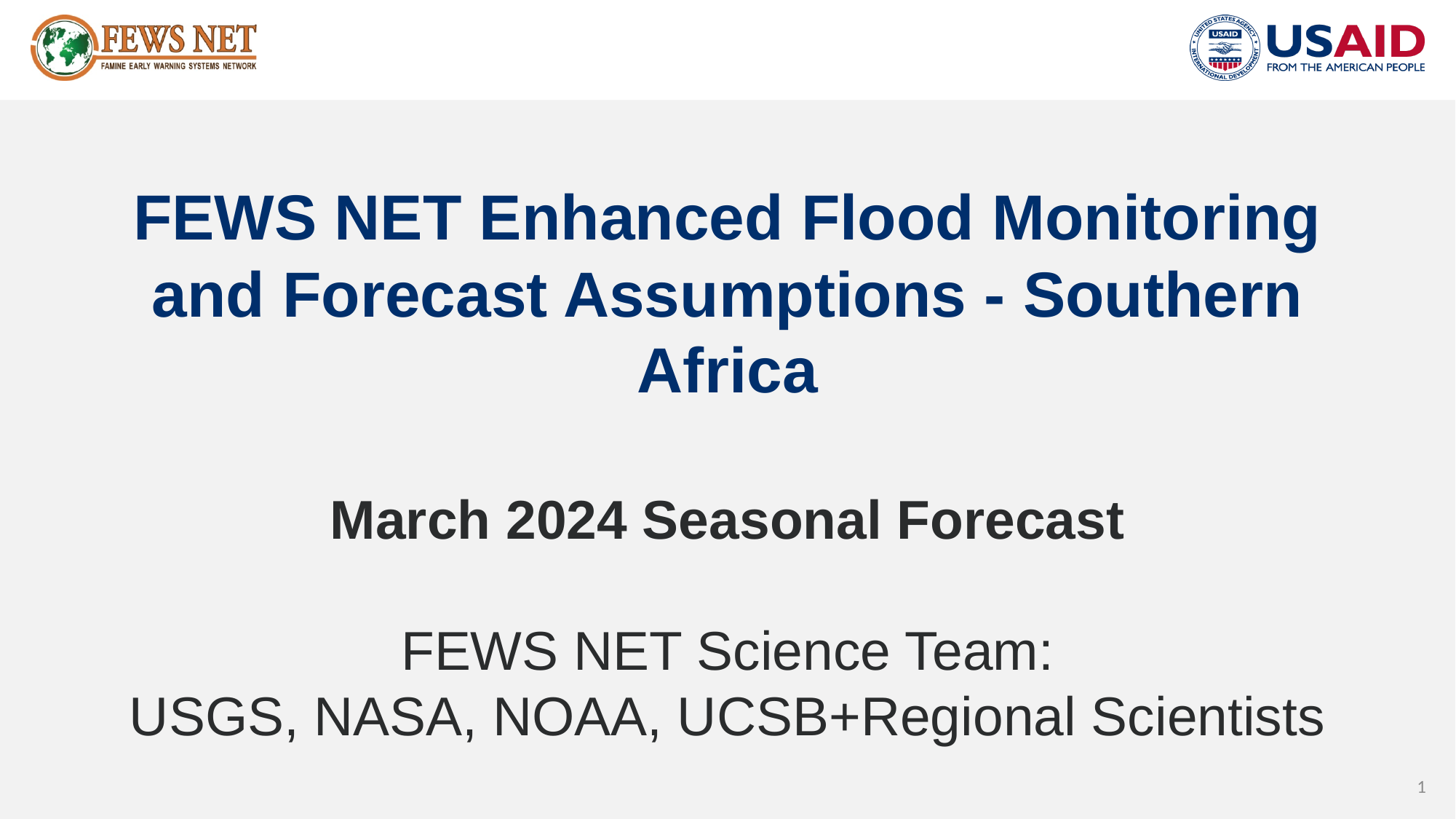

# FEWS NET Enhanced Flood Monitoring and Forecast Assumptions - Southern Africa
March 2024 Seasonal Forecast

FEWS NET Science Team:
USGS, NASA, NOAA, UCSB+Regional Scientists